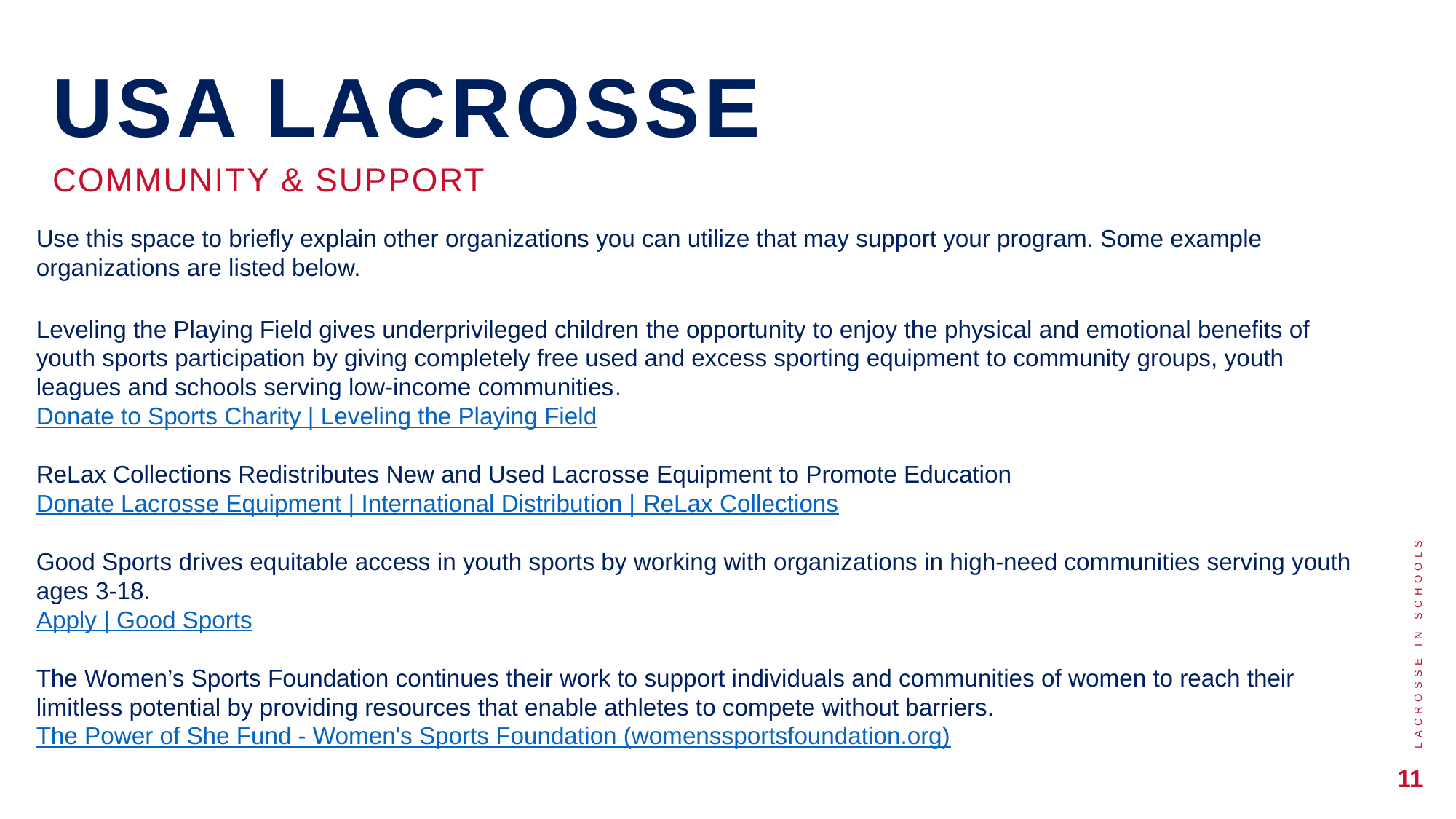

USA LACROSSE
COMMUNITY & SUPPORT
Use this space to briefly explain other organizations you can utilize that may support your program. Some example organizations are listed below.

Leveling the Playing Field gives underprivileged children the opportunity to enjoy the physical and emotional benefits of youth sports participation by giving completely free used and excess sporting equipment to community groups, youth leagues and schools serving low-income communities.
Donate to Sports Charity | Leveling the Playing Field

ReLax Collections Redistributes New and Used Lacrosse Equipment to Promote Education
Donate Lacrosse Equipment | International Distribution | ReLax Collections

Good Sports drives equitable access in youth sports by working with organizations in high-need communities serving youth ages 3-18.
Apply | Good Sports

The Women’s Sports Foundation continues their work to support individuals and communities of women to reach their limitless potential by providing resources that enable athletes to compete without barriers.
The Power of She Fund - Women's Sports Foundation (womenssportsfoundation.org)

LACROSSE IN SCHOOLS
11